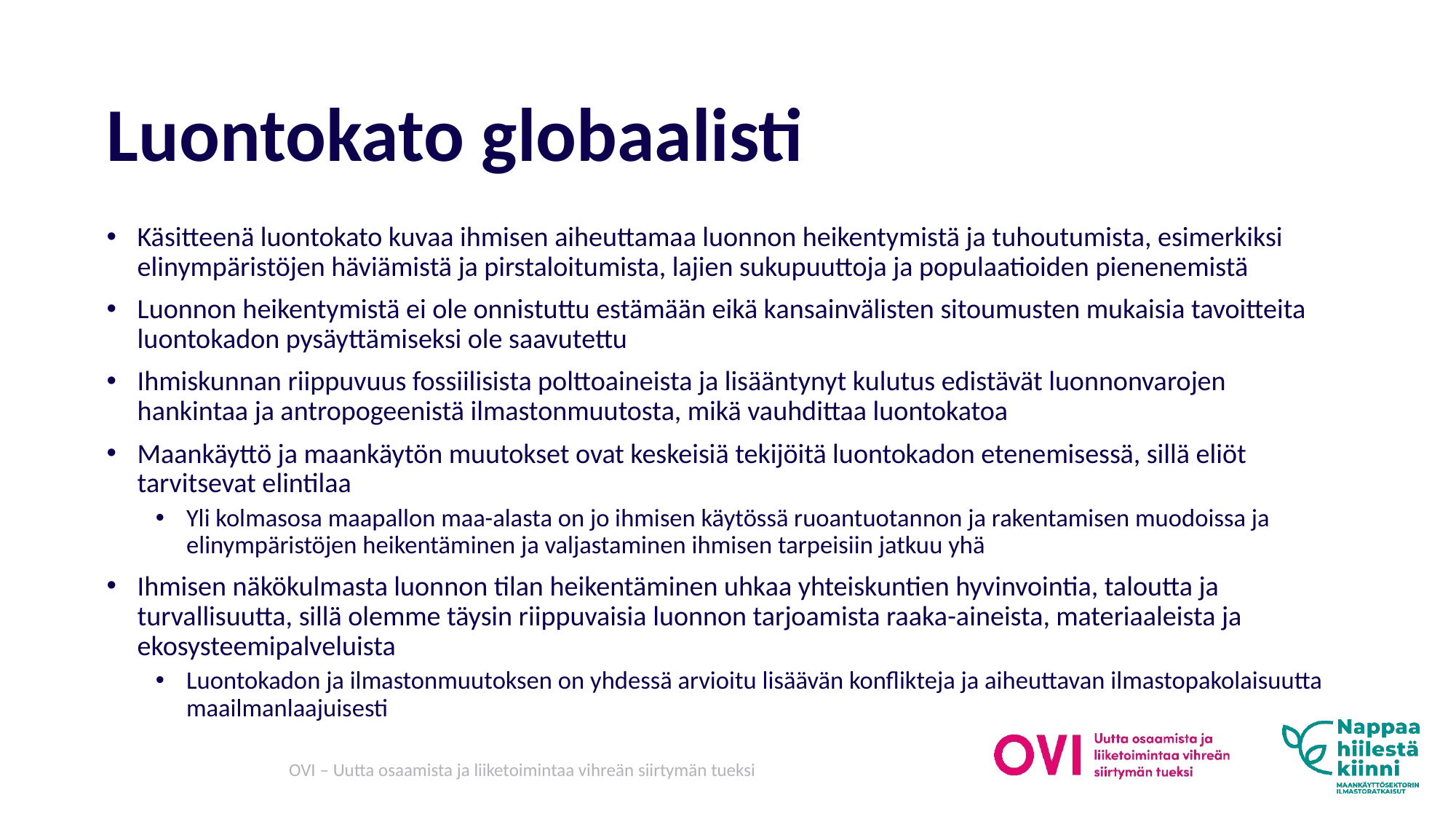

# Luontokato globaalisti
Käsitteenä luontokato kuvaa ihmisen aiheuttamaa luonnon heikentymistä ja tuhoutumista, esimerkiksi elinympäristöjen häviämistä ja pirstaloitumista, lajien sukupuuttoja ja populaatioiden pienenemistä
Luonnon heikentymistä ei ole onnistuttu estämään eikä kansainvälisten sitoumusten mukaisia tavoitteita luontokadon pysäyttämiseksi ole saavutettu
Ihmiskunnan riippuvuus fossiilisista polttoaineista ja lisääntynyt kulutus edistävät luonnonvarojen hankintaa ja antropogeenistä ilmastonmuutosta, mikä vauhdittaa luontokatoa
Maankäyttö ja maankäytön muutokset ovat keskeisiä tekijöitä luontokadon etenemisessä, sillä eliöt tarvitsevat elintilaa
Yli kolmasosa maapallon maa-alasta on jo ihmisen käytössä ruoantuotannon ja rakentamisen muodoissa ja elinympäristöjen heikentäminen ja valjastaminen ihmisen tarpeisiin jatkuu yhä
Ihmisen näkökulmasta luonnon tilan heikentäminen uhkaa yhteiskuntien hyvinvointia, taloutta ja turvallisuutta, sillä olemme täysin riippuvaisia luonnon tarjoamista raaka-aineista, materiaaleista ja ekosysteemipalveluista
Luontokadon ja ilmastonmuutoksen on yhdessä arvioitu lisäävän konflikteja ja aiheuttavan ilmastopakolaisuutta maailmanlaajuisesti

OVI – Uutta osaamista ja liiketoimintaa vihreän siirtymän tueksi